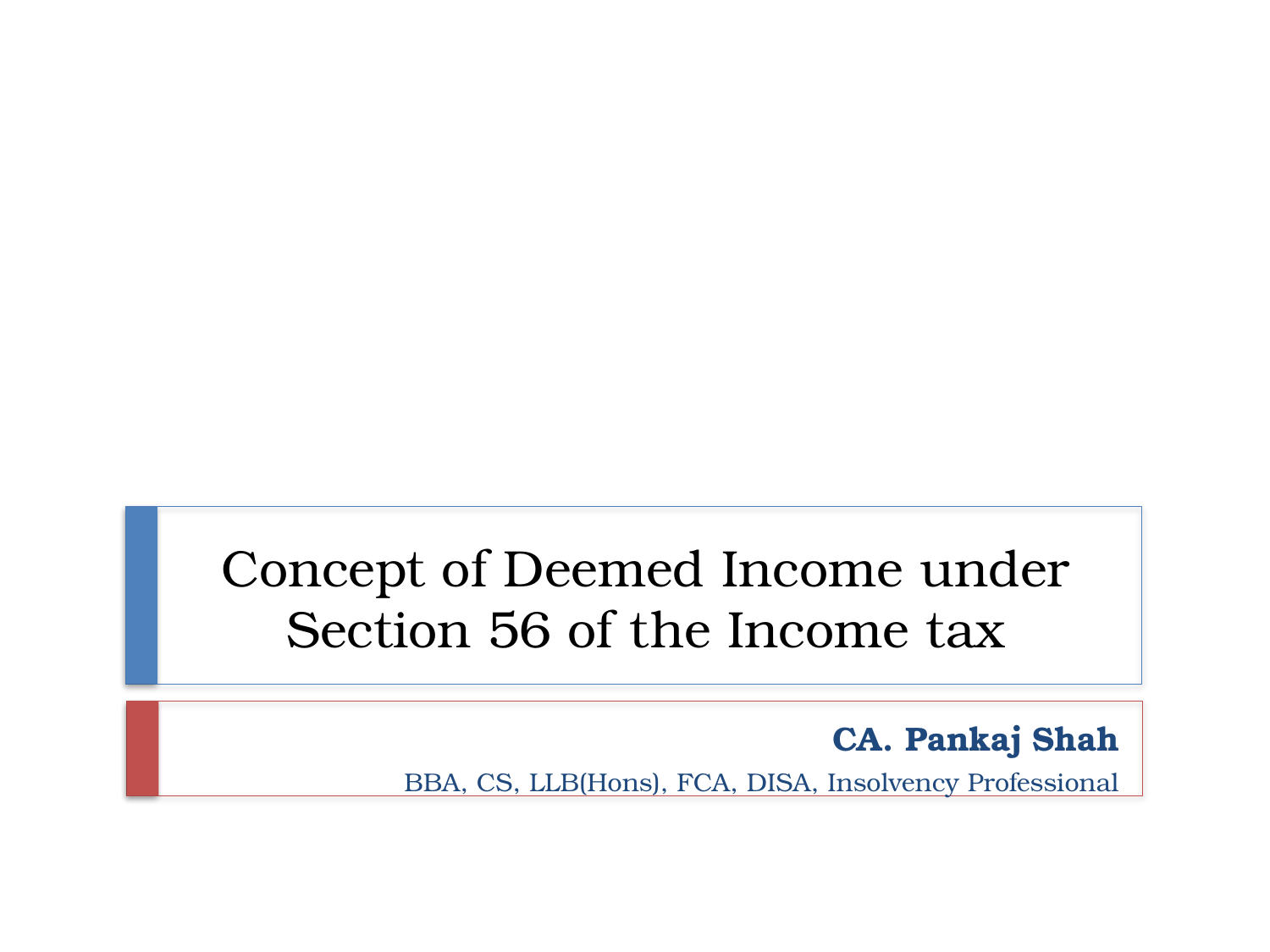

# Concept of Deemed Income under Section 56 of the Income tax
CA. Pankaj Shah
BBA, CS, LLB(Hons), FCA, DISA, Insolvency Professional